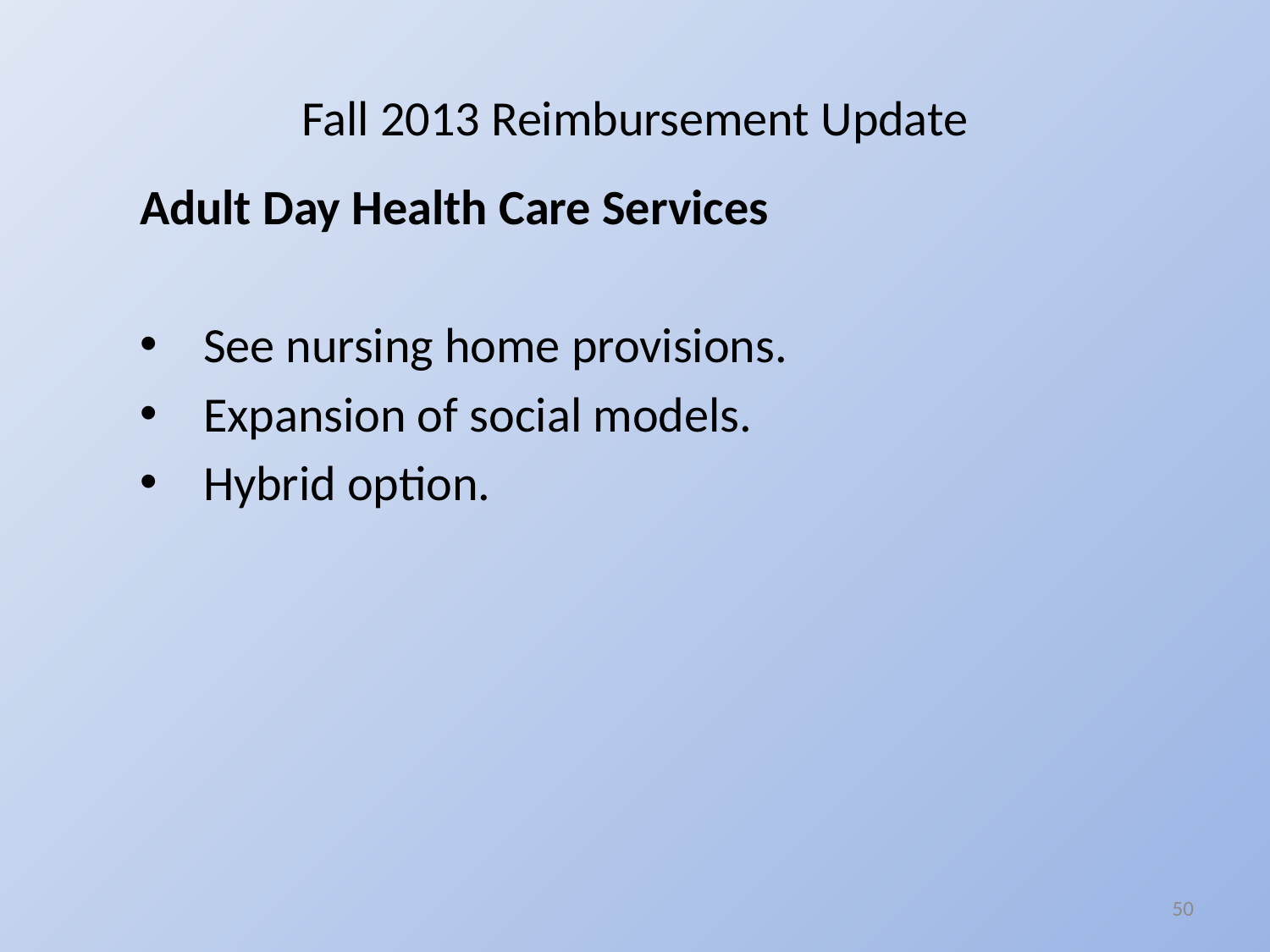

# Fall 2013 Reimbursement Update
Adult Day Health Care Services

See nursing home provisions.
Expansion of social models.
Hybrid option.
50